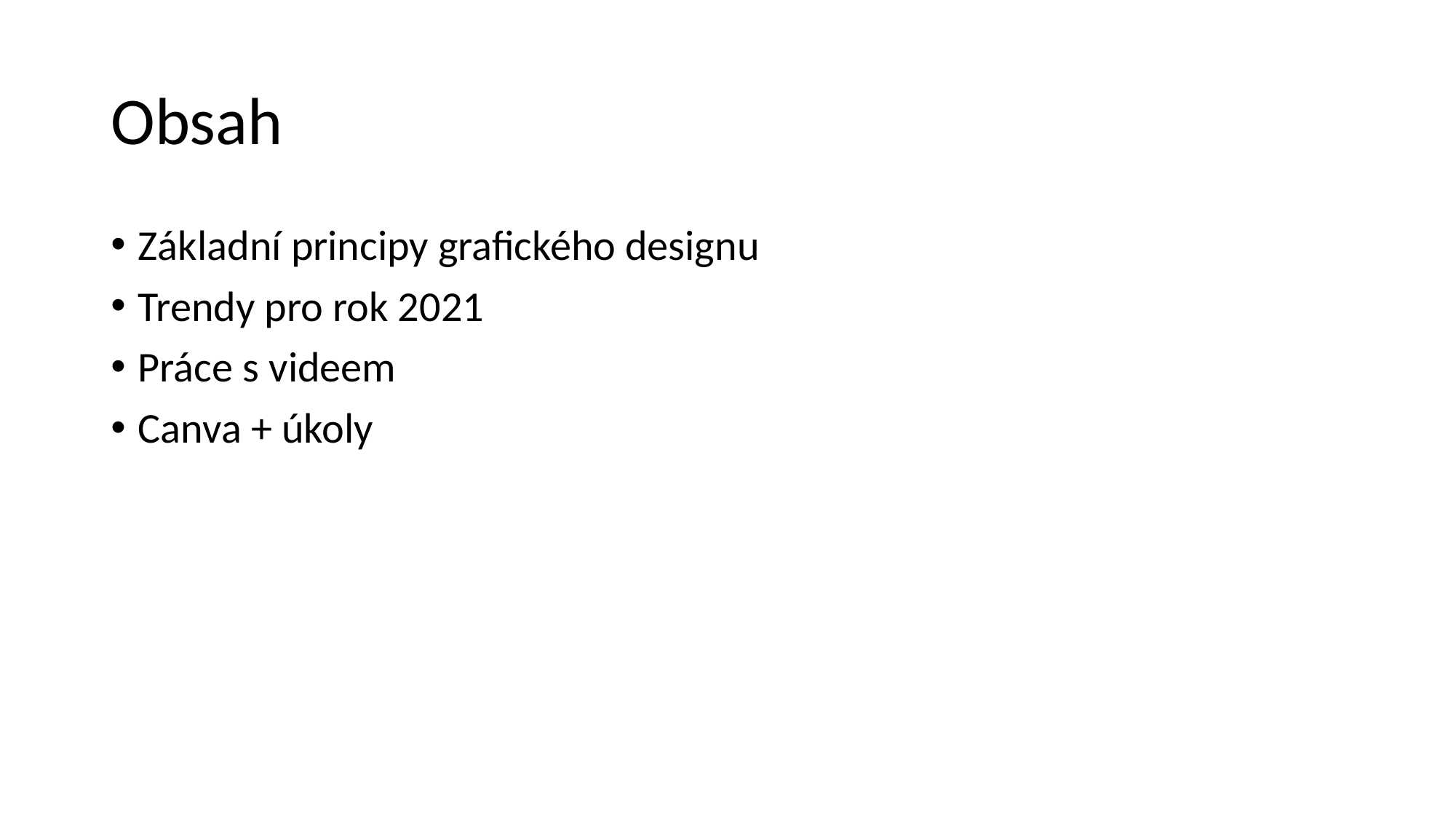

# Obsah
Základní principy grafického designu
Trendy pro rok 2021
Práce s videem
Canva + úkoly